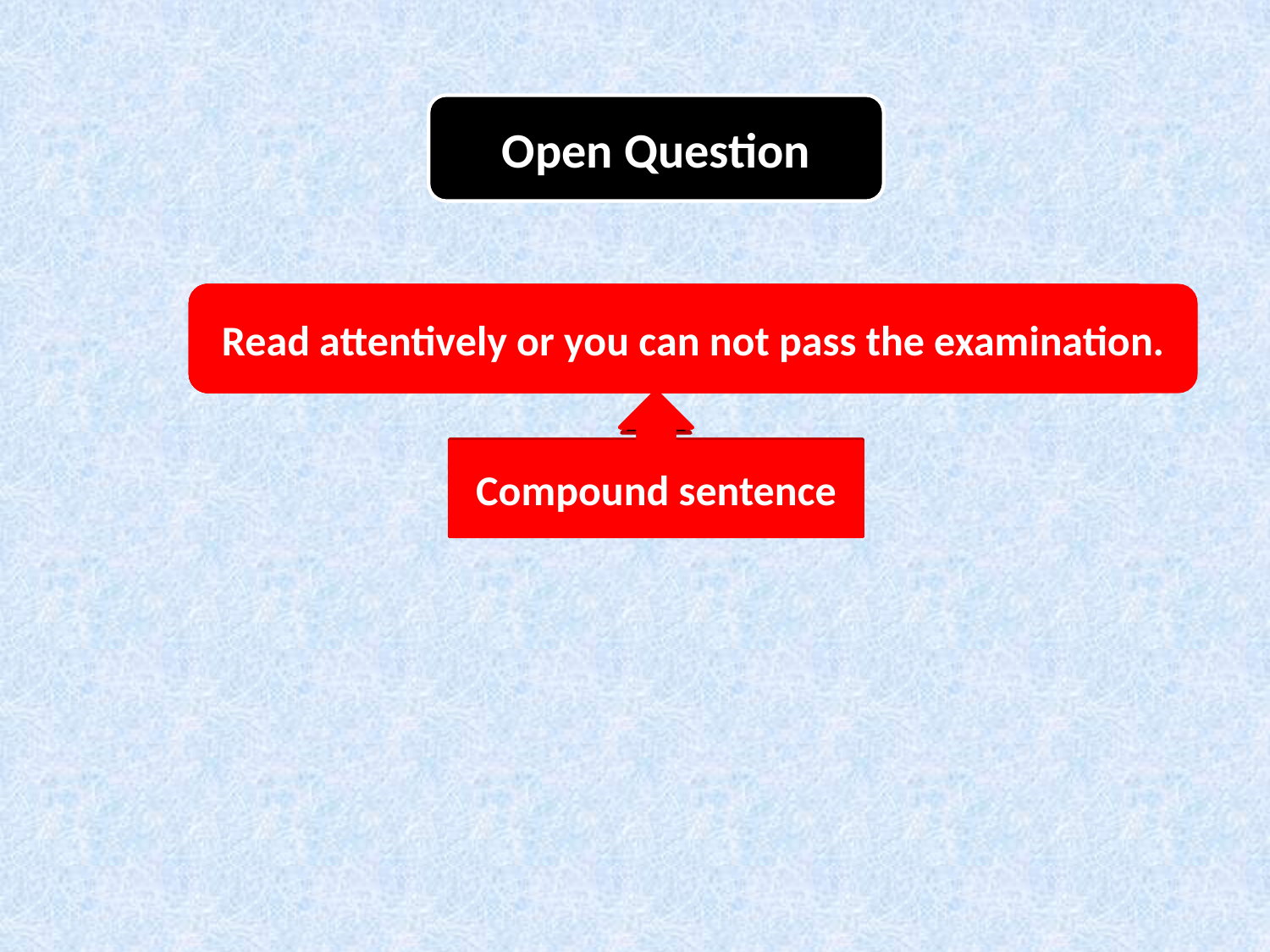

Open Question
Although he has riches, he leads a simple life
In spite of his being healthy , he is lazy.
The water being very hot, I could not drink it.
The weather is cold and we can not go out.
A man who is drowning catches at a straw.
Read attentively or you can not pass the examination.
Complex sentence
Simple sentence
Compound sentence
Complex sentence
Compound sentence
Simple sentence